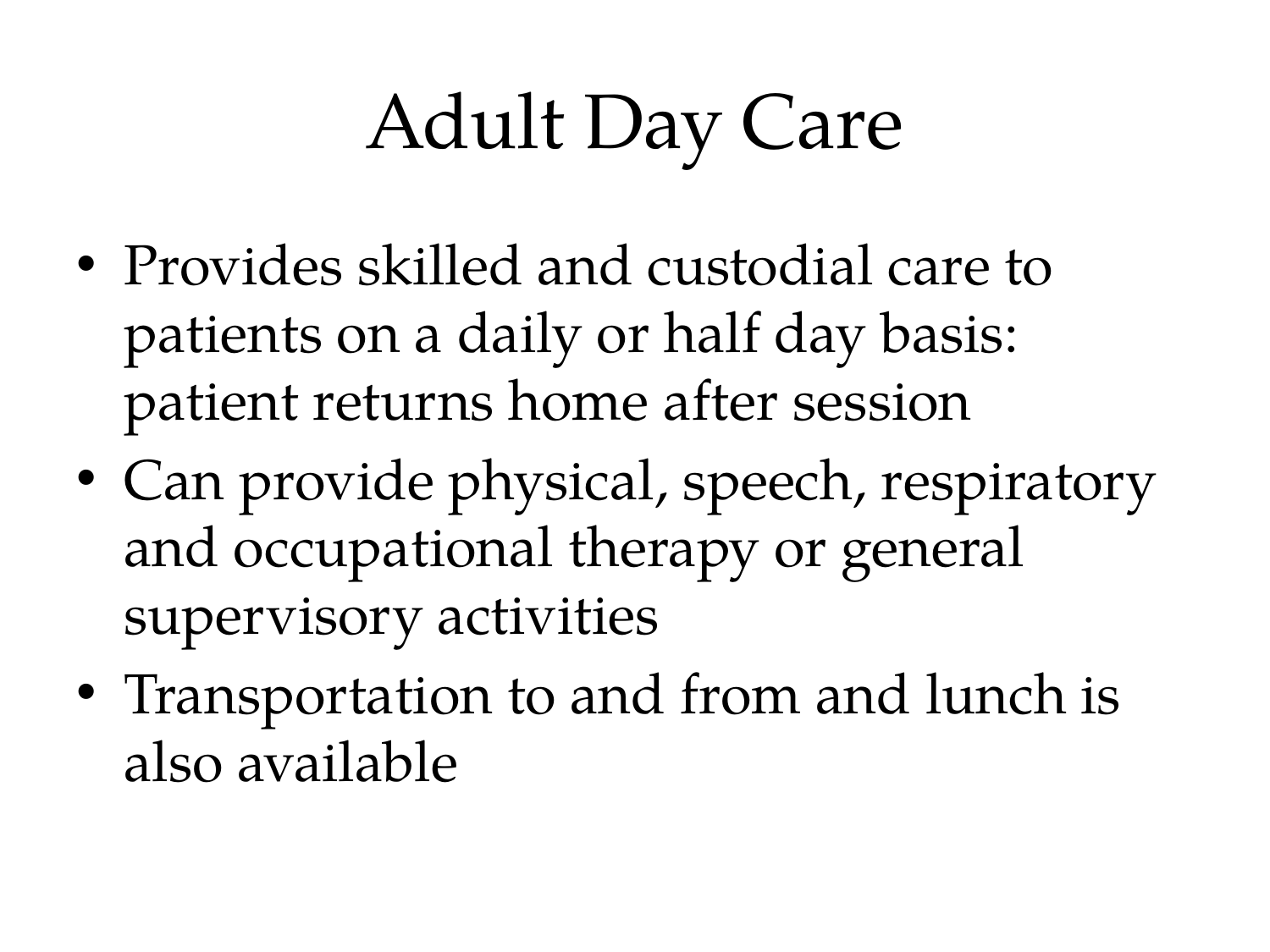

# Adult Day Care
Provides skilled and custodial care to patients on a daily or half day basis: patient returns home after session
Can provide physical, speech, respiratory and occupational therapy or general supervisory activities
Transportation to and from and lunch is also available